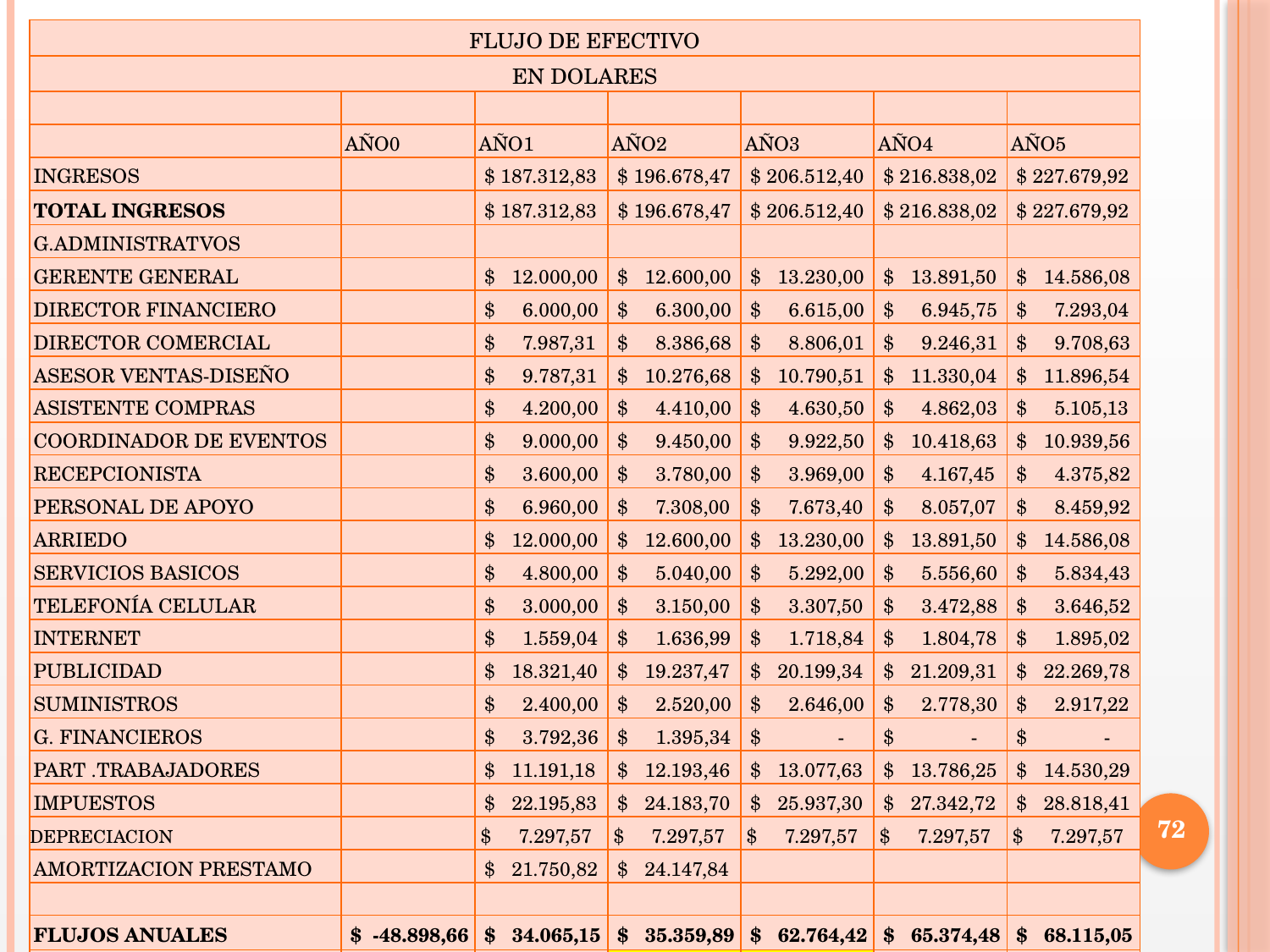

| FLUJO DE EFECTIVO |  |  |  |  |  |  |
| --- | --- | --- | --- | --- | --- | --- |
| EN DOLARES |  |  |  |  |  |  |
|  |  |  |  |  |  |  |
|  | AÑO0 | AÑO1 | AÑO2 | AÑO3 | AÑO4 | AÑO5 |
| INGRESOS |  | $ 187.312,83 | $ 196.678,47 | $ 206.512,40 | $ 216.838,02 | $ 227.679,92 |
| TOTAL INGRESOS |  | $ 187.312,83 | $ 196.678,47 | $ 206.512,40 | $ 216.838,02 | $ 227.679,92 |
| G.ADMINISTRATVOS |  |  |  |  |  |  |
| GERENTE GENERAL |  | $ 12.000,00 | $ 12.600,00 | $ 13.230,00 | $ 13.891,50 | $ 14.586,08 |
| DIRECTOR FINANCIERO |  | $ 6.000,00 | $ 6.300,00 | $ 6.615,00 | $ 6.945,75 | $ 7.293,04 |
| DIRECTOR COMERCIAL |  | $ 7.987,31 | $ 8.386,68 | $ 8.806,01 | $ 9.246,31 | $ 9.708,63 |
| ASESOR VENTAS-DISEÑO |  | $ 9.787,31 | $ 10.276,68 | $ 10.790,51 | $ 11.330,04 | $ 11.896,54 |
| ASISTENTE COMPRAS |  | $ 4.200,00 | $ 4.410,00 | $ 4.630,50 | $ 4.862,03 | $ 5.105,13 |
| COORDINADOR DE EVENTOS |  | $ 9.000,00 | $ 9.450,00 | $ 9.922,50 | $ 10.418,63 | $ 10.939,56 |
| RECEPCIONISTA |  | $ 3.600,00 | $ 3.780,00 | $ 3.969,00 | $ 4.167,45 | $ 4.375,82 |
| PERSONAL DE APOYO |  | $ 6.960,00 | $ 7.308,00 | $ 7.673,40 | $ 8.057,07 | $ 8.459,92 |
| ARRIEDO |  | $ 12.000,00 | $ 12.600,00 | $ 13.230,00 | $ 13.891,50 | $ 14.586,08 |
| SERVICIOS BASICOS |  | $ 4.800,00 | $ 5.040,00 | $ 5.292,00 | $ 5.556,60 | $ 5.834,43 |
| TELEFONÍA CELULAR |  | $ 3.000,00 | $ 3.150,00 | $ 3.307,50 | $ 3.472,88 | $ 3.646,52 |
| INTERNET |  | $ 1.559,04 | $ 1.636,99 | $ 1.718,84 | $ 1.804,78 | $ 1.895,02 |
| PUBLICIDAD |  | $ 18.321,40 | $ 19.237,47 | $ 20.199,34 | $ 21.209,31 | $ 22.269,78 |
| SUMINISTROS |  | $ 2.400,00 | $ 2.520,00 | $ 2.646,00 | $ 2.778,30 | $ 2.917,22 |
| G. FINANCIEROS |  | $ 3.792,36 | $ 1.395,34 | $ - | $ - | $ - |
| PART .TRABAJADORES |  | $ 11.191,18 | $ 12.193,46 | $ 13.077,63 | $ 13.786,25 | $ 14.530,29 |
| IMPUESTOS |  | $ 22.195,83 | $ 24.183,70 | $ 25.937,30 | $ 27.342,72 | $ 28.818,41 |
| DEPRECIACION |  | $ 7.297,57 | $ 7.297,57 | $ 7.297,57 | $ 7.297,57 | $ 7.297,57 |
| AMORTIZACION PRESTAMO |  | $ 21.750,82 | $ 24.147,84 |  |  |  |
|  |  |  |  |  |  |  |
| FLUJOS ANUALES | $ -48.898,66 | $ 34.065,15 | $ 35.359,89 | $ 62.764,42 | $ 65.374,48 | $ 68.115,05 |
| TOTAL DE INVERSIONES FIJAS | $ -40.600,09 |  | TMAR | 15% |  |  |
| CAPITAL DE TRABAJO | $ -7.519,92 |  | VAN | $ 102.342,56 |  |  |
| GASTOS DE CONSTITUCION | $ -778,65 |  | TIR | 82,45% |  |  |
72